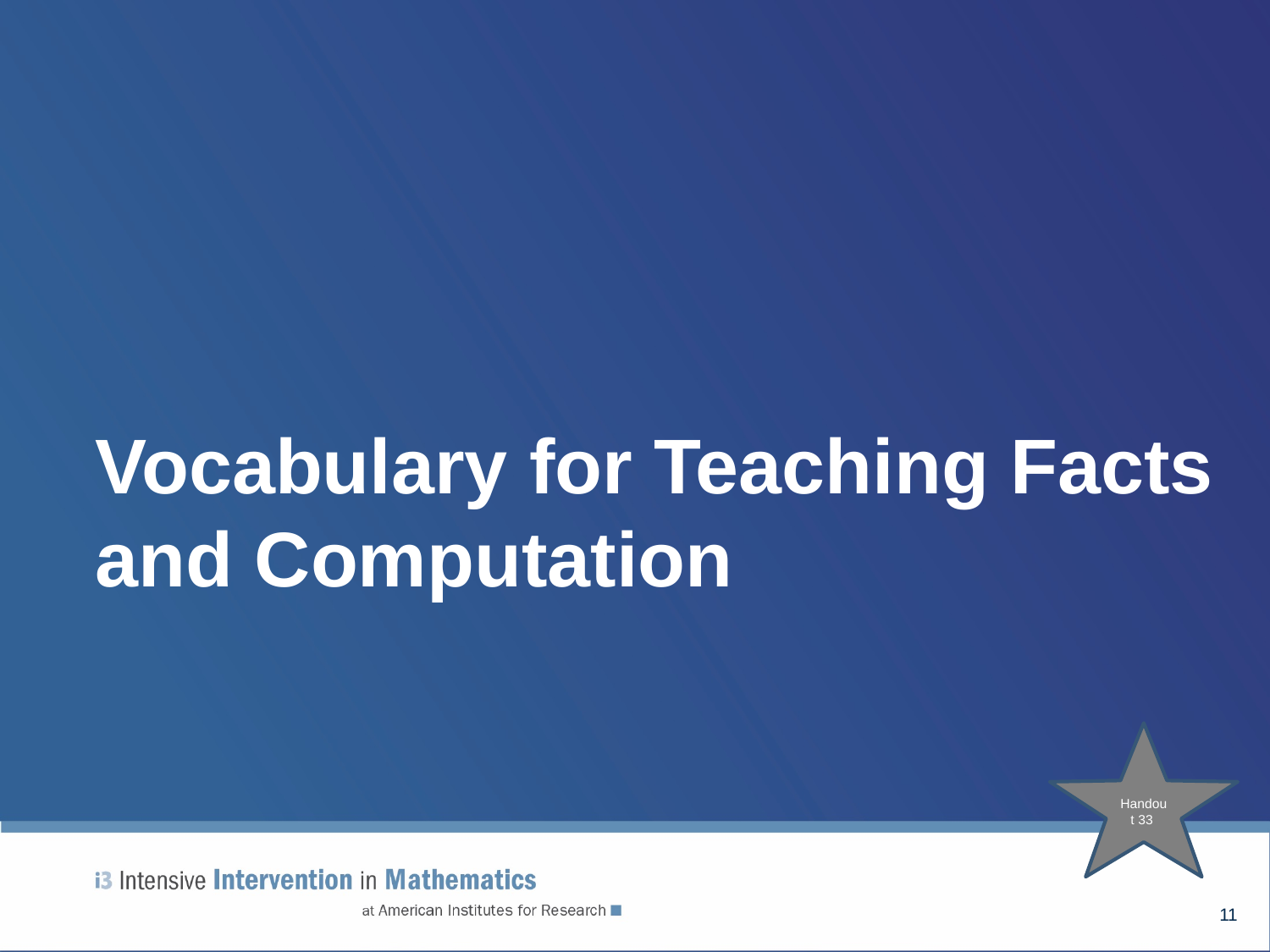

# Vocabulary for Teaching Facts and Computation
Handout 33
11